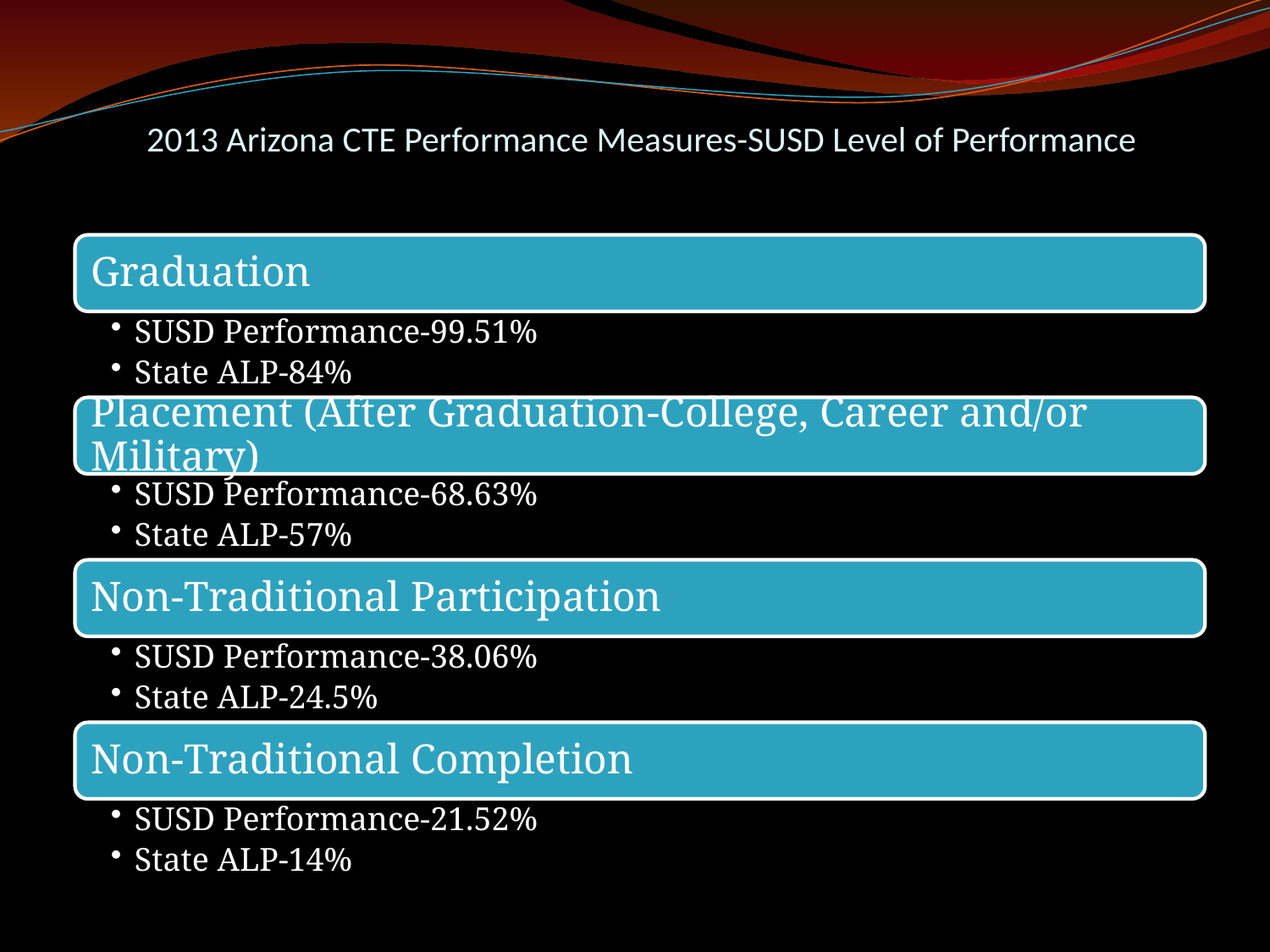

# 2013 Arizona CTE Performance Measures-SUSD Level of Performance
Graduation
SUSD Performance-99.51%
State ALP-84%
Placement (After Graduation-College, Career and/or Military)
SUSD Performance-68.63%
State ALP-57%
Non-Traditional Participation
SUSD Performance-38.06%
State ALP-24.5%
Non-Traditional Completion
SUSD Performance-21.52%
State ALP-14%